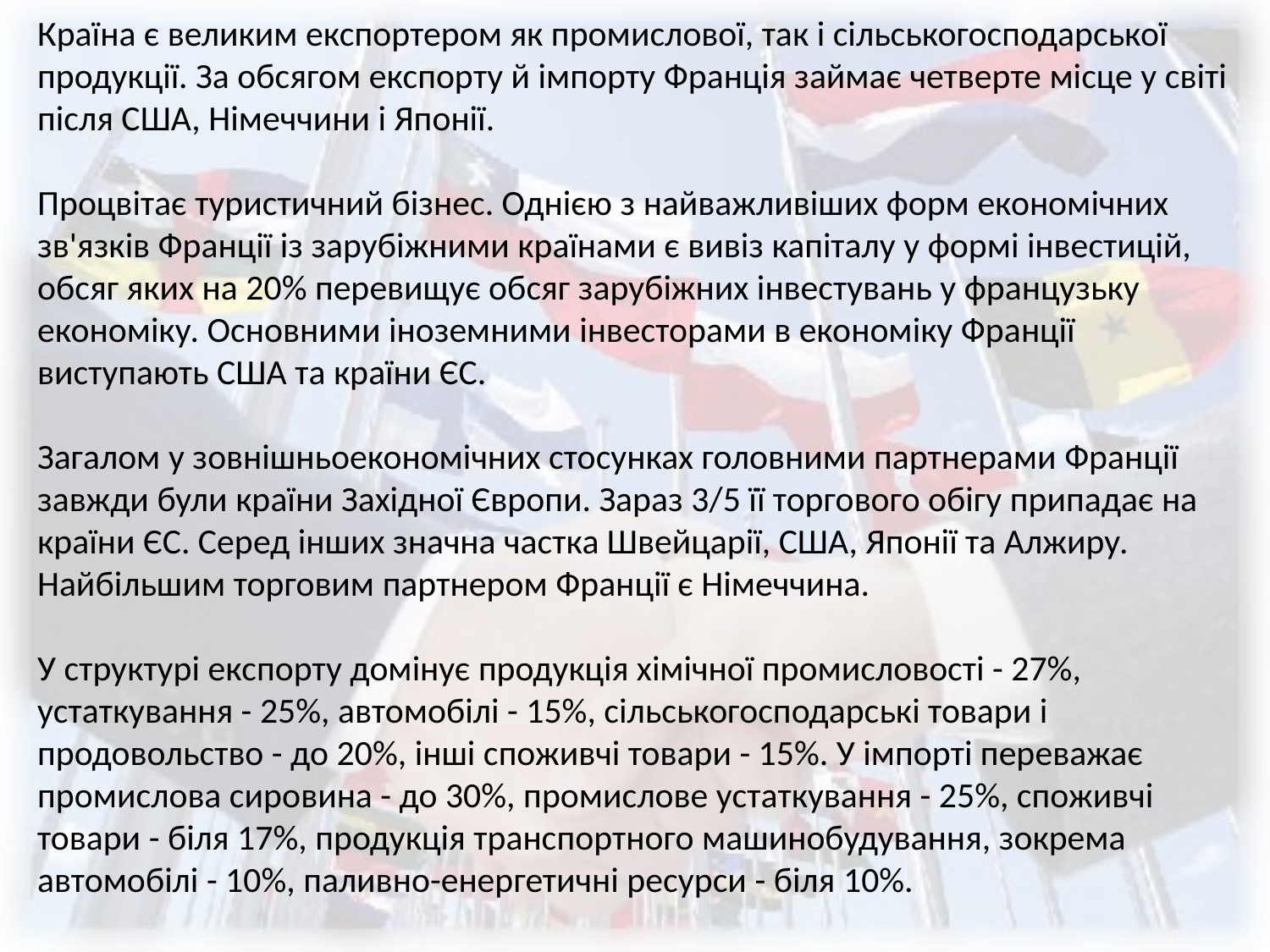

Країна є великим експортером як промислової, так і сільськогосподарської продукції. За обсягом експорту й імпорту Франція займає четверте місце у світі після США, Німеччини і Японії.

Процвітає туристичний бізнес. Однією з найважливіших форм економічних зв'язків Франції із зарубіжними країнами є вивіз капіталу у формі інвестицій, обсяг яких на 20% перевищує обсяг зарубіжних інвестувань у французьку економіку. Основними іноземними інвесторами в економіку Франції виступають США та країни ЄС.

Загалом у зовнішньоекономічних стосунках головними партнерами Франції завжди були країни Західної Європи. Зараз 3/5 її торгового обігу припадає на країни ЄС. Серед інших значна частка Швейцарії, США, Японії та Алжиру. Найбільшим торговим партнером Франції є Німеччина.

У структурі експорту домінує продукція хімічної промисловості - 27%, устаткування - 25%, автомобілі - 15%, сільськогосподарські товари і продовольство - до 20%, інші споживчі товари - 15%. У імпорті переважає промислова сировина - до 30%, промислове устаткування - 25%, споживчі товари - біля 17%, продукція транспортного машинобудування, зокрема автомобілі - 10%, паливно-енергетичні ресурси - біля 10%.